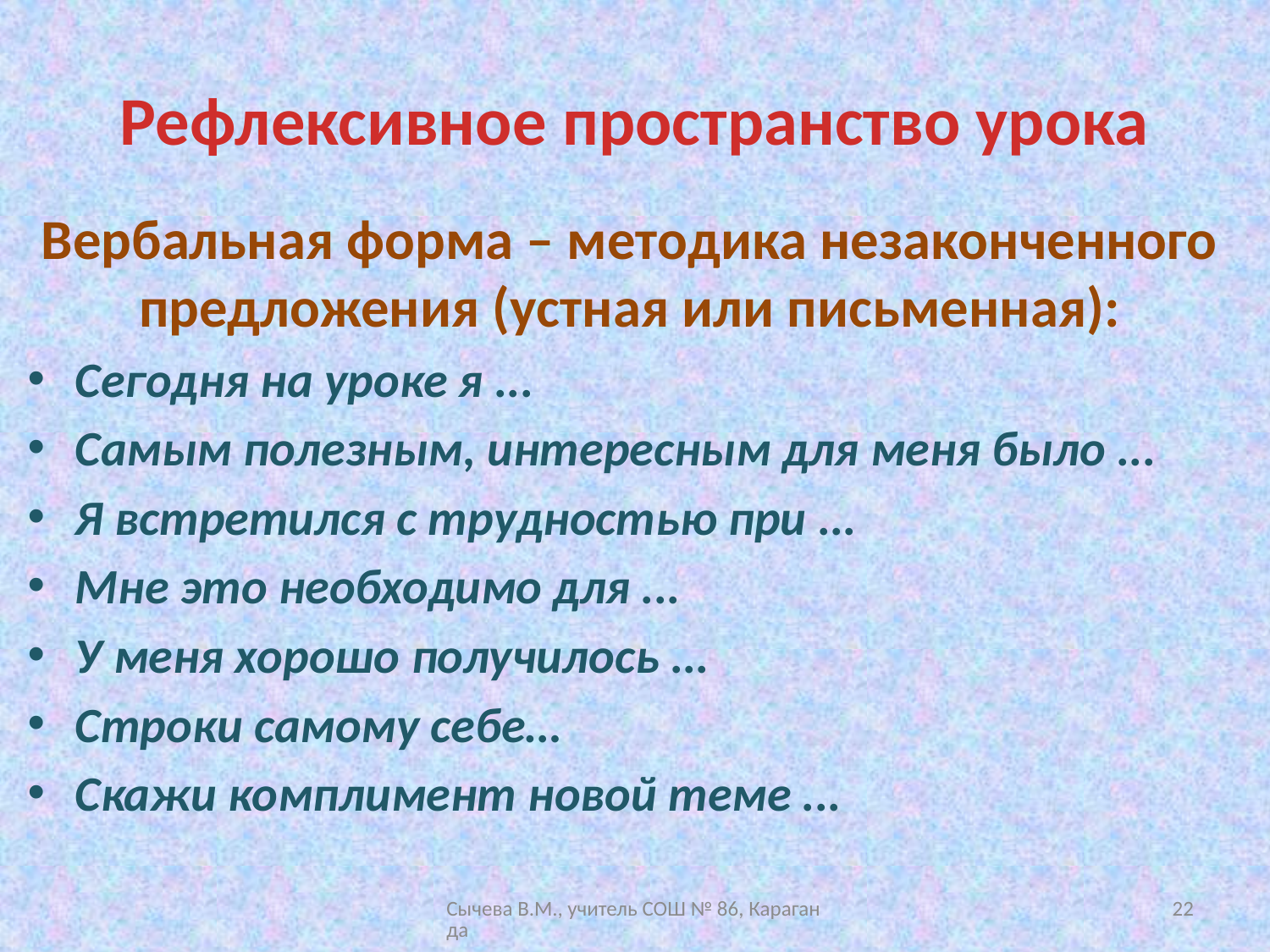

# Рефлексивное пространство урока
Вербальная форма – методика незаконченного предложения (устная или письменная):
Сегодня на уроке я ...
Самым полезным, интересным для меня было ...
Я встретился с трудностью при ...
Мне это необходимо для ...
У меня хорошо получилось ...
Строки самому себе…
Скажи комплимент новой теме ...

Сычева В.М., учитель СОШ № 86, Караганда
22